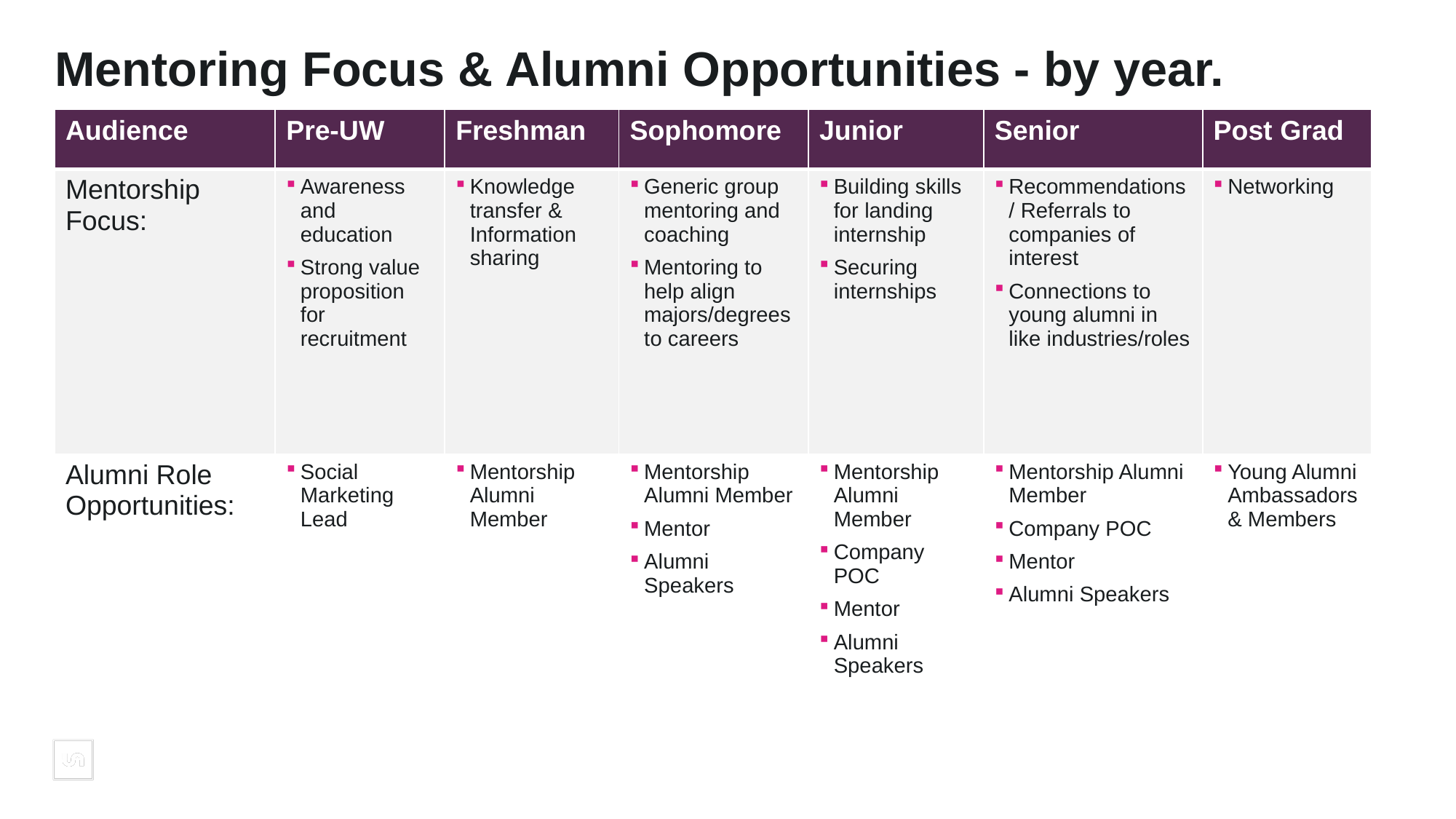

Mentoring Focus & Alumni Opportunities - by year.
| Audience | Pre-UW | Freshman | Sophomore | Junior | Senior | Post Grad |
| --- | --- | --- | --- | --- | --- | --- |
| Mentorship Focus: | Awareness and education Strong value proposition for recruitment | Knowledge transfer & Information sharing | Generic group mentoring and coaching Mentoring to help align majors/degrees to careers | Building skills for landing internship Securing internships | Recommendations / Referrals to companies of interest Connections to young alumni in like industries/roles | Networking |
| Alumni Role Opportunities: | Social Marketing Lead | Mentorship Alumni Member | Mentorship Alumni Member Mentor Alumni Speakers | Mentorship Alumni Member Company POC Mentor Alumni Speakers | Mentorship Alumni Member Company POC Mentor Alumni Speakers | Young Alumni Ambassadors & Members |